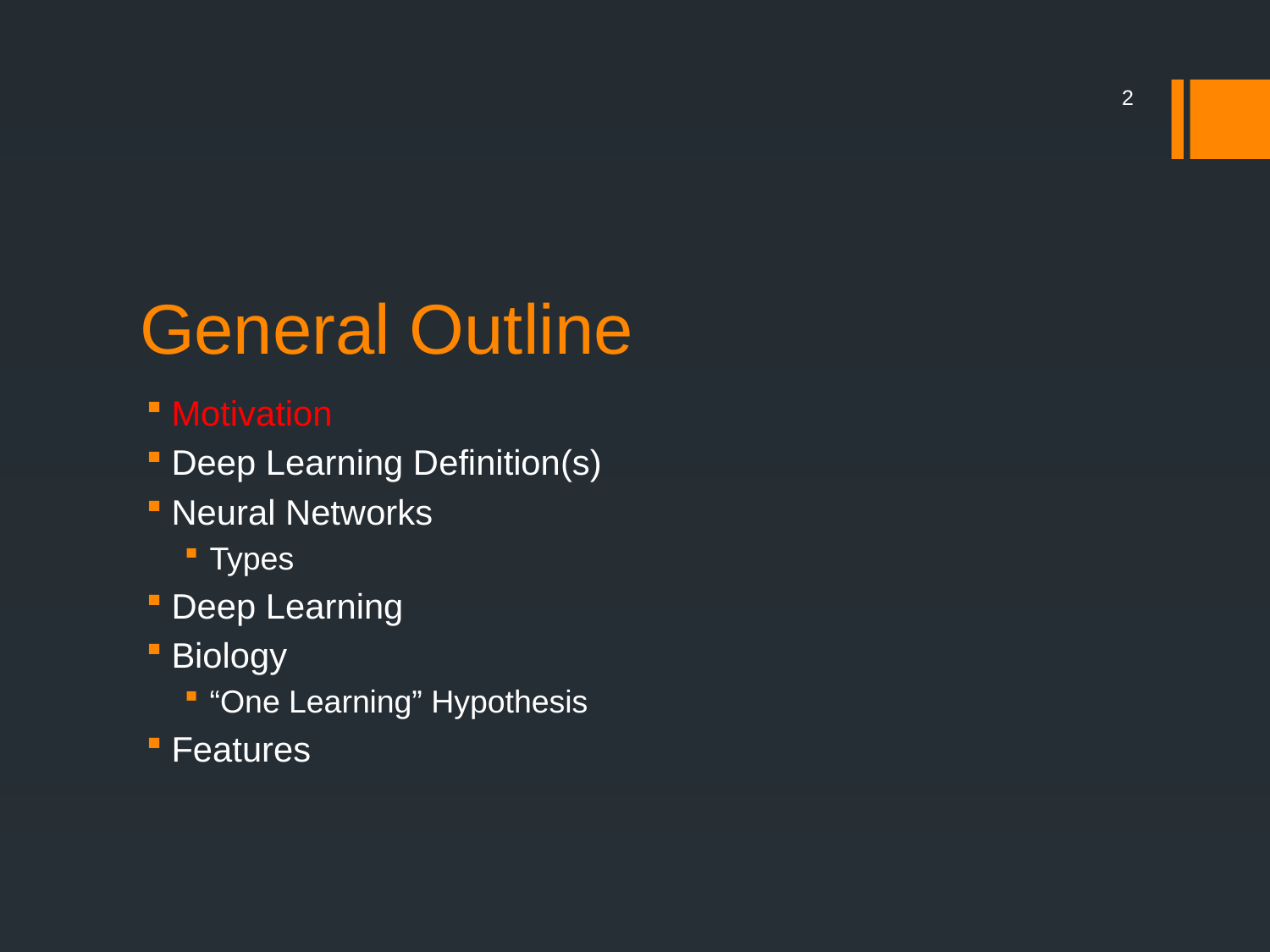

2
# General Outline
Motivation
Deep Learning Definition(s)
Neural Networks
Types
Deep Learning
Biology
“One Learning” Hypothesis
Features